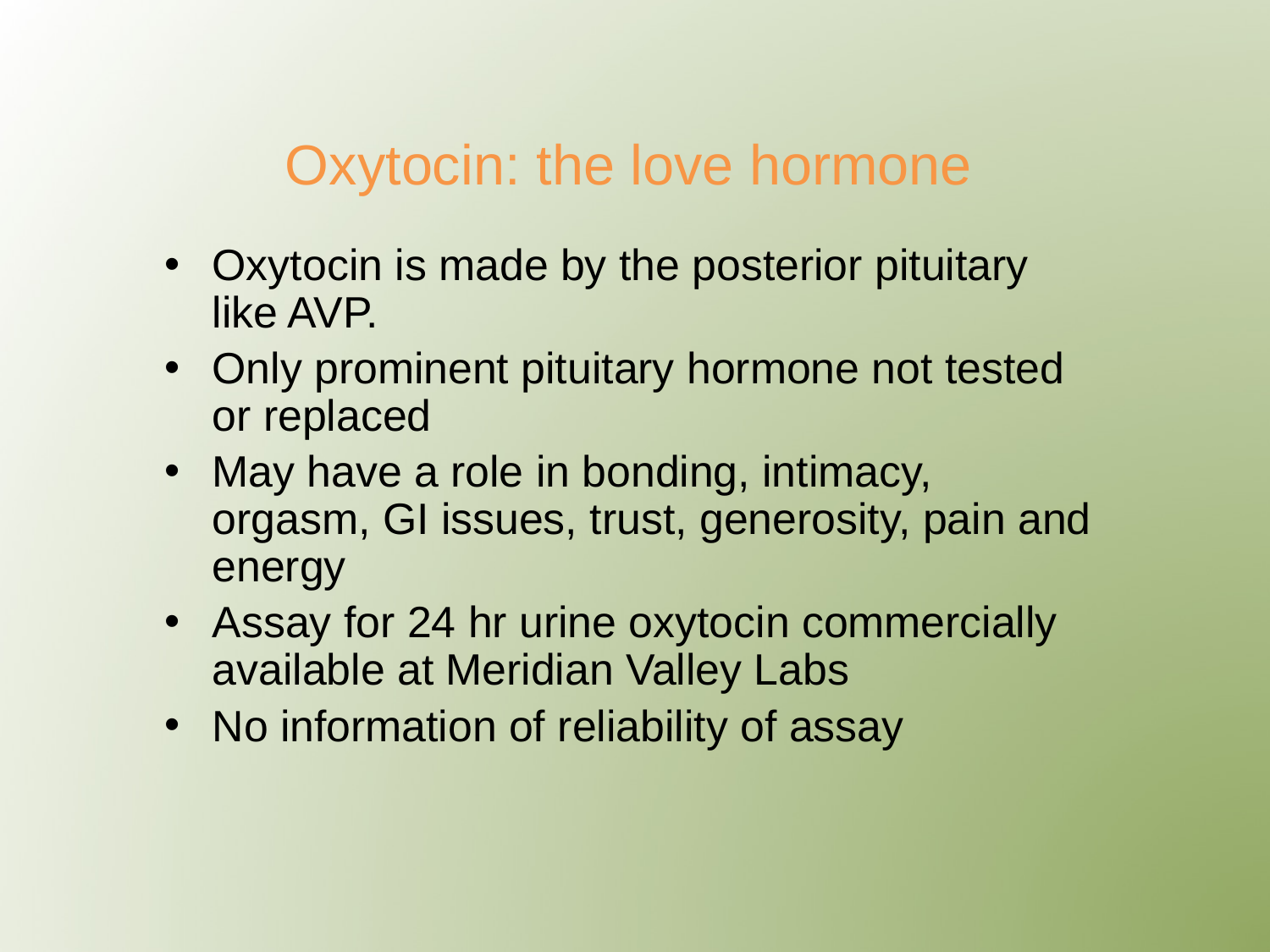

# Oxytocin: the love hormone
Oxytocin is made by the posterior pituitary like AVP.
Only prominent pituitary hormone not tested or replaced
May have a role in bonding, intimacy, orgasm, GI issues, trust, generosity, pain and energy
Assay for 24 hr urine oxytocin commercially available at Meridian Valley Labs
No information of reliability of assay